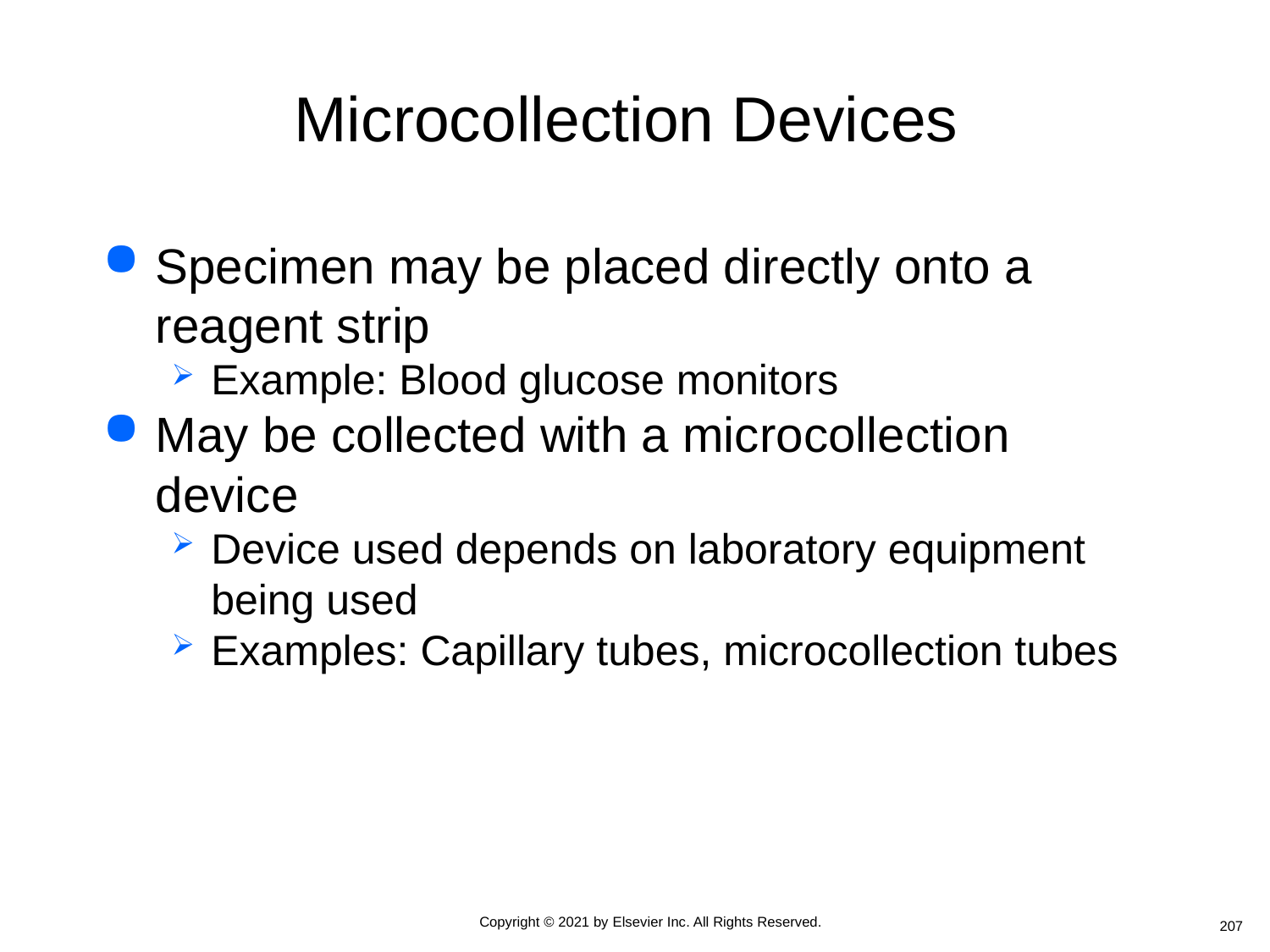

# Microcollection Devices
Specimen may be placed directly onto a reagent strip
Example: Blood glucose monitors
May be collected with a microcollection device
Device used depends on laboratory equipment being used
Examples: Capillary tubes, microcollection tubes

207